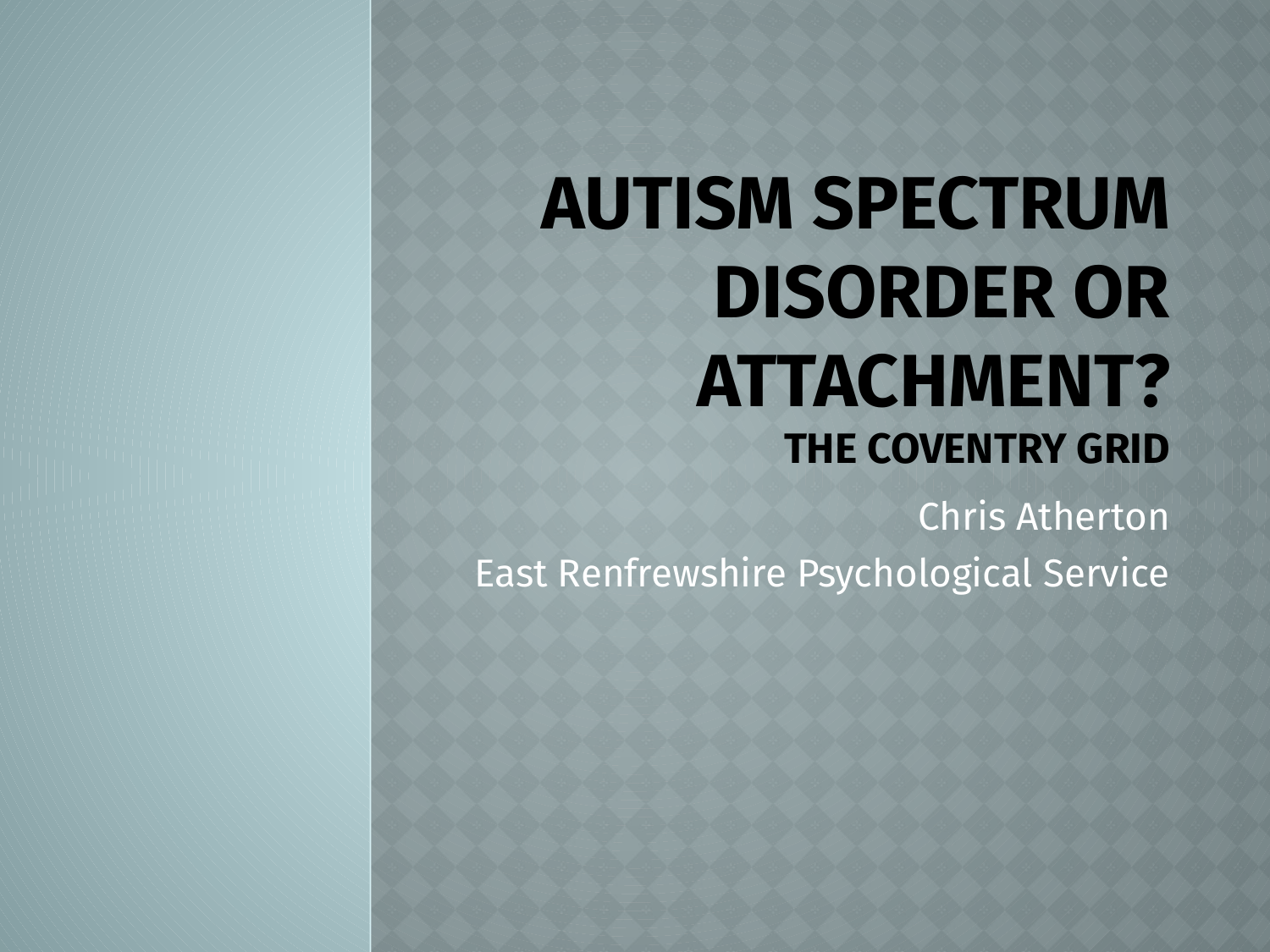

# Autism spectrum Disorder or attachment? the coventry grid
Chris Atherton
East Renfrewshire Psychological Service